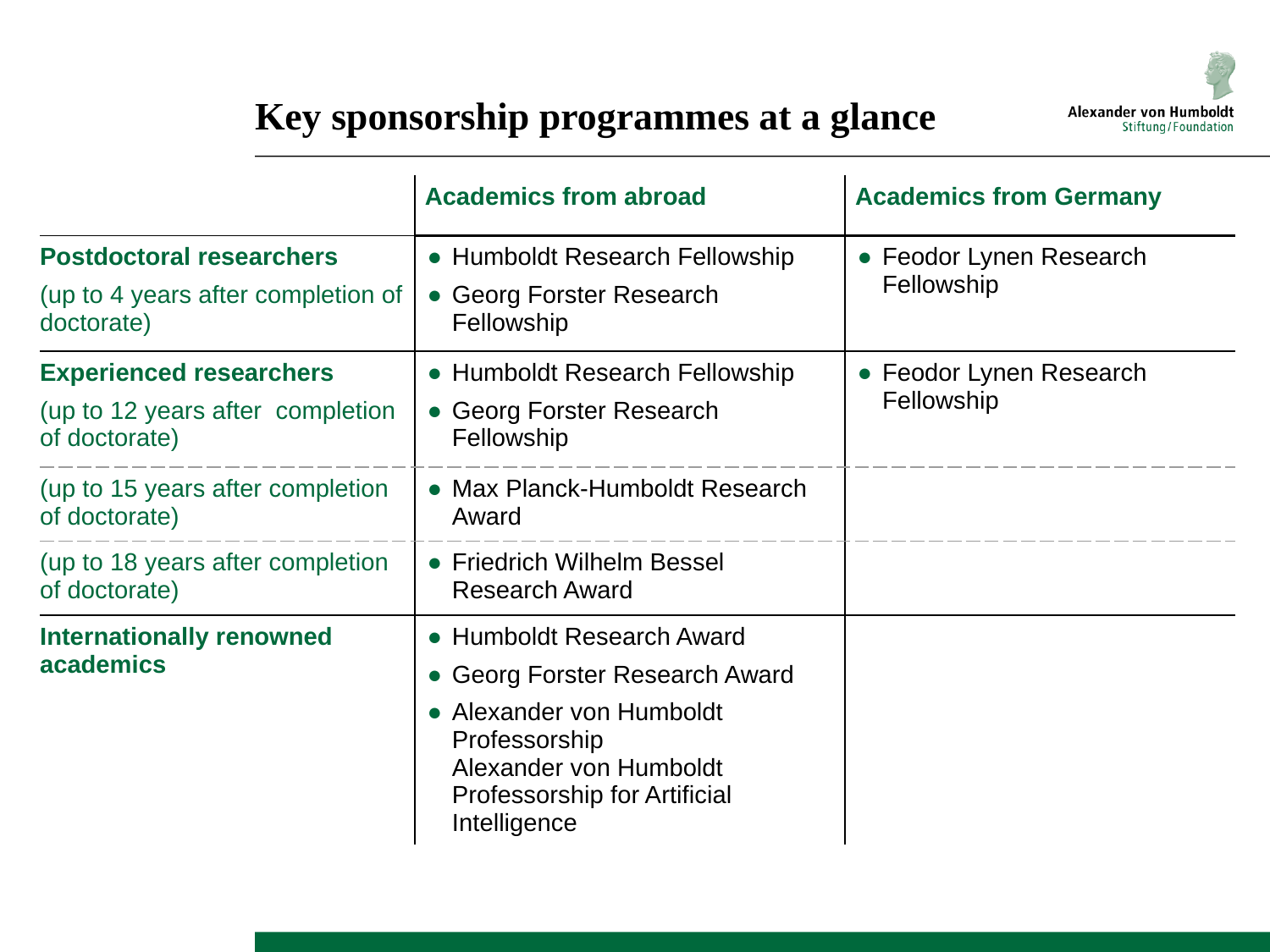

Key sponsorship programmes at a glance
|  | Academics from abroad | Academics from Germany |
| --- | --- | --- |
| Postdoctoral researchers (up to 4 years after completion of doctorate) | Humboldt Research Fellowship Georg Forster Research Fellowship | Feodor Lynen Research Fellowship |
| Experienced researchers (up to 12 years after completion of doctorate) | Humboldt Research Fellowship Georg Forster Research Fellowship | Feodor Lynen Research Fellowship |
| (up to 15 years after completion of doctorate) | Max Planck-Humboldt Research Award |  |
| (up to 18 years after completion of doctorate) | Friedrich Wilhelm Bessel Research Award |  |
| Internationally renowned academics | Humboldt Research Award Georg Forster Research Award Alexander von Humboldt Professorship Alexander von Humboldt Professorship for Artificial Intelligence |  |